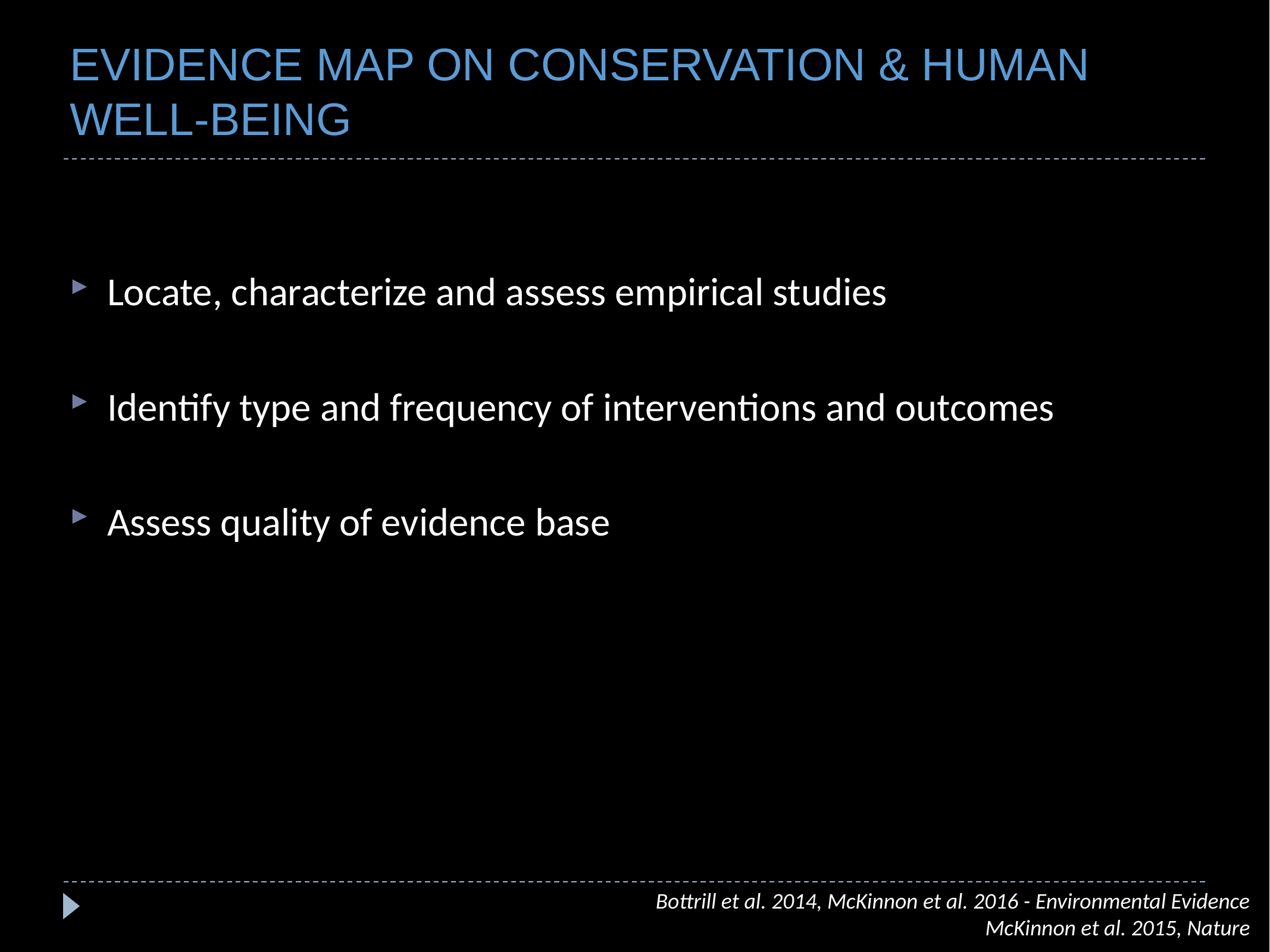

# EVIDENCE MAP ON CONSERVATION & HUMAN WELL-BEING
Locate, characterize and assess empirical studies

Identify type and frequency of interventions and outcomes

Assess quality of evidence base
Bottrill et al. 2014, McKinnon et al. 2016 - Environmental Evidence
McKinnon et al. 2015, Nature